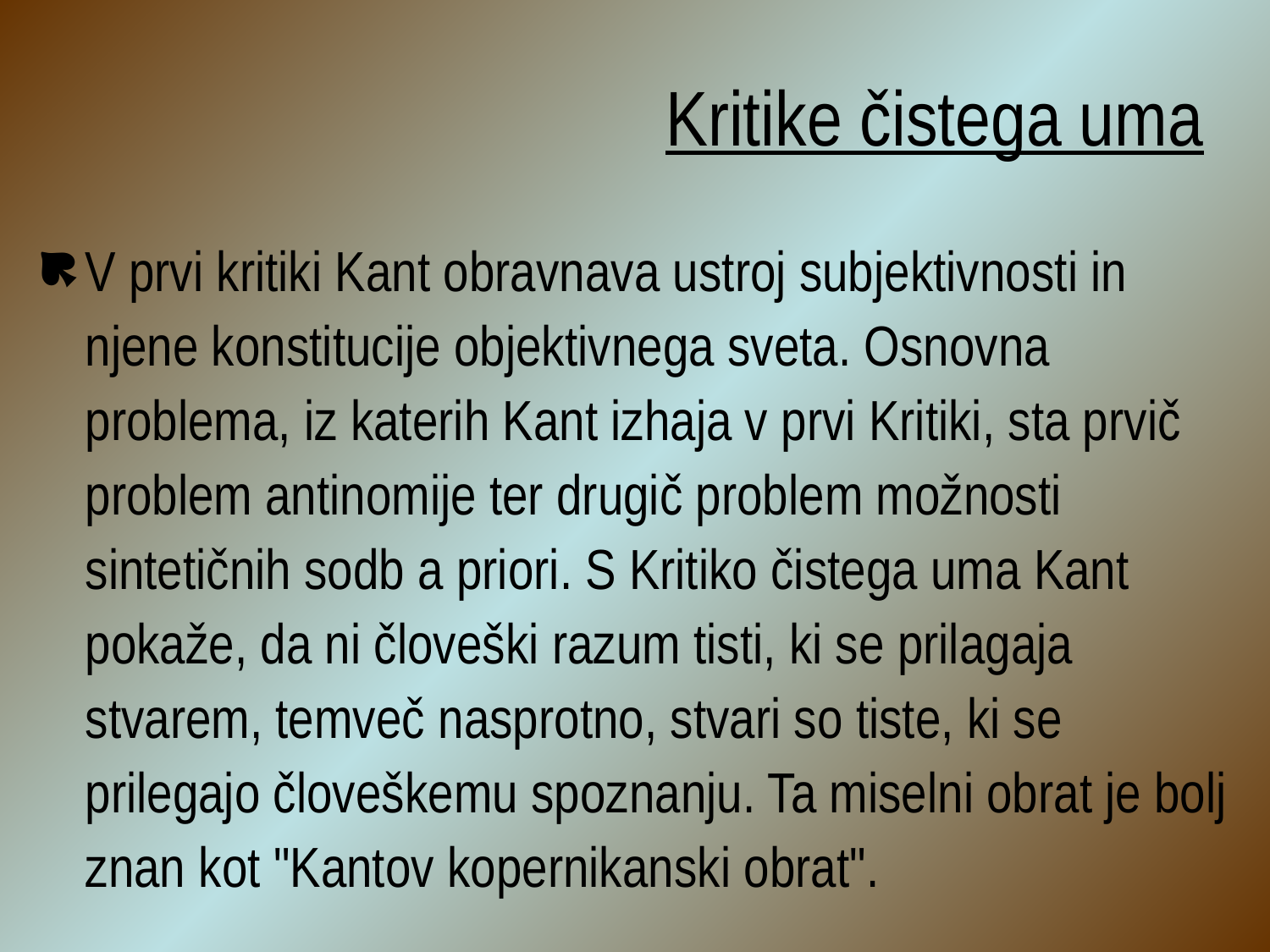

# Kritike čistega uma
V prvi kritiki Kant obravnava ustroj subjektivnosti in njene konstitucije objektivnega sveta. Osnovna problema, iz katerih Kant izhaja v prvi Kritiki, sta prvič problem antinomije ter drugič problem možnosti sintetičnih sodb a priori. S Kritiko čistega uma Kant pokaže, da ni človeški razum tisti, ki se prilagaja stvarem, temveč nasprotno, stvari so tiste, ki se prilegajo človeškemu spoznanju. Ta miselni obrat je bolj znan kot "Kantov kopernikanski obrat".